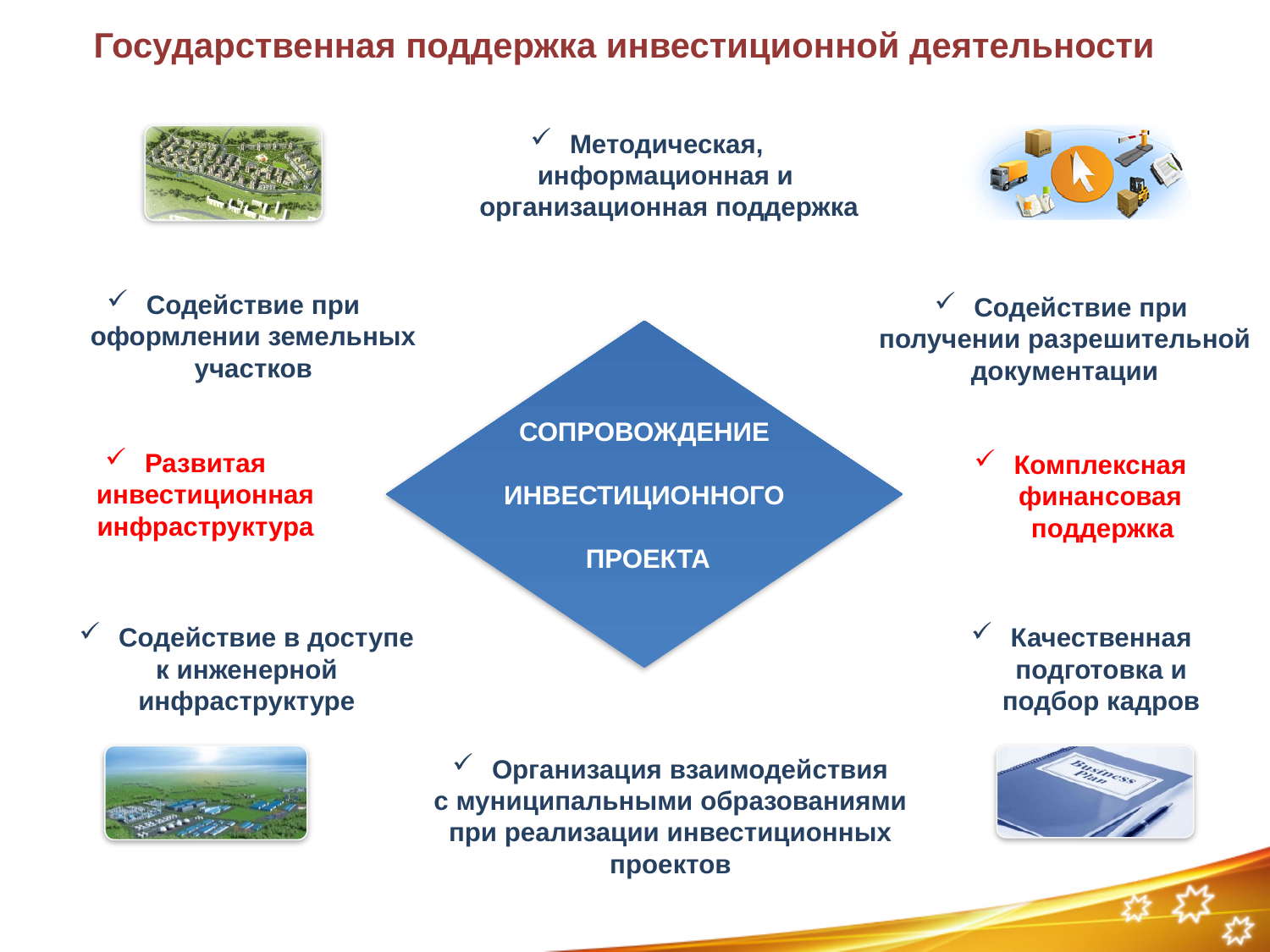

Государственная поддержка инвестиционной деятельности
Методическая,
    информационная и
     организационная поддержка

Содействие при оформлении земельных участков
Содействие при
получении разрешительной
документации
СОПРОВОЖДЕНИЕ

ИНВЕСТИЦИОННОГО

 ПРОЕКТА
Развитая инвестиционная инфраструктура
Комплексная  финансовая
     поддержка
Содействие в доступе
к инженерной инфраструктуре
Качественная подготовка и подбор кадров

Организация взаимодействия
с муниципальными образованиями
при реализации инвестиционных
проектов